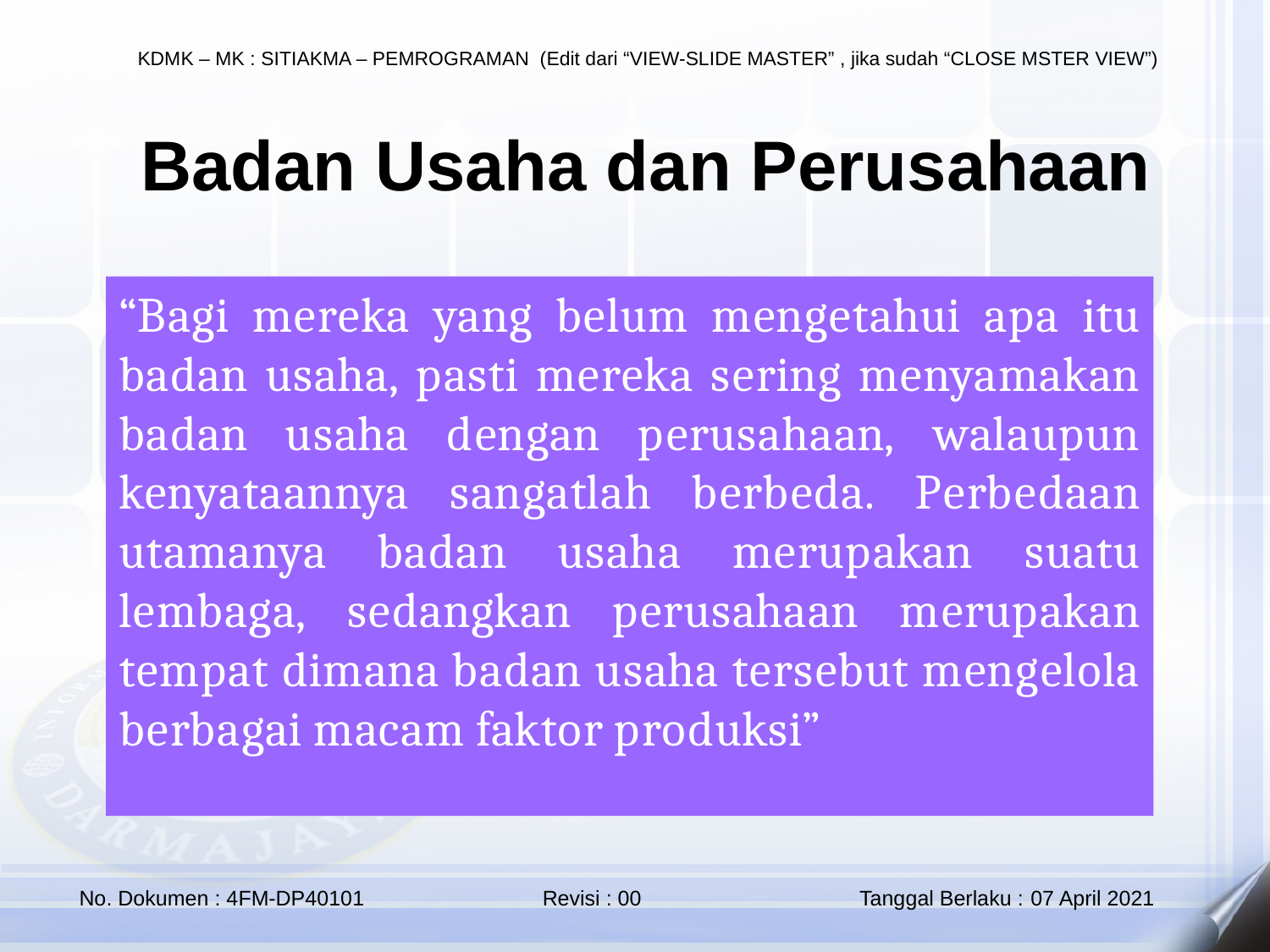

# Badan Usaha dan Perusahaan
“Bagi mereka yang belum mengetahui apa itu badan usaha, pasti mereka sering menyamakan badan usaha dengan perusahaan, walaupun kenyataannya sangatlah berbeda. Perbedaan utamanya badan usaha merupakan suatu lembaga, sedangkan perusahaan merupakan tempat dimana badan usaha tersebut mengelola berbagai macam faktor produksi”